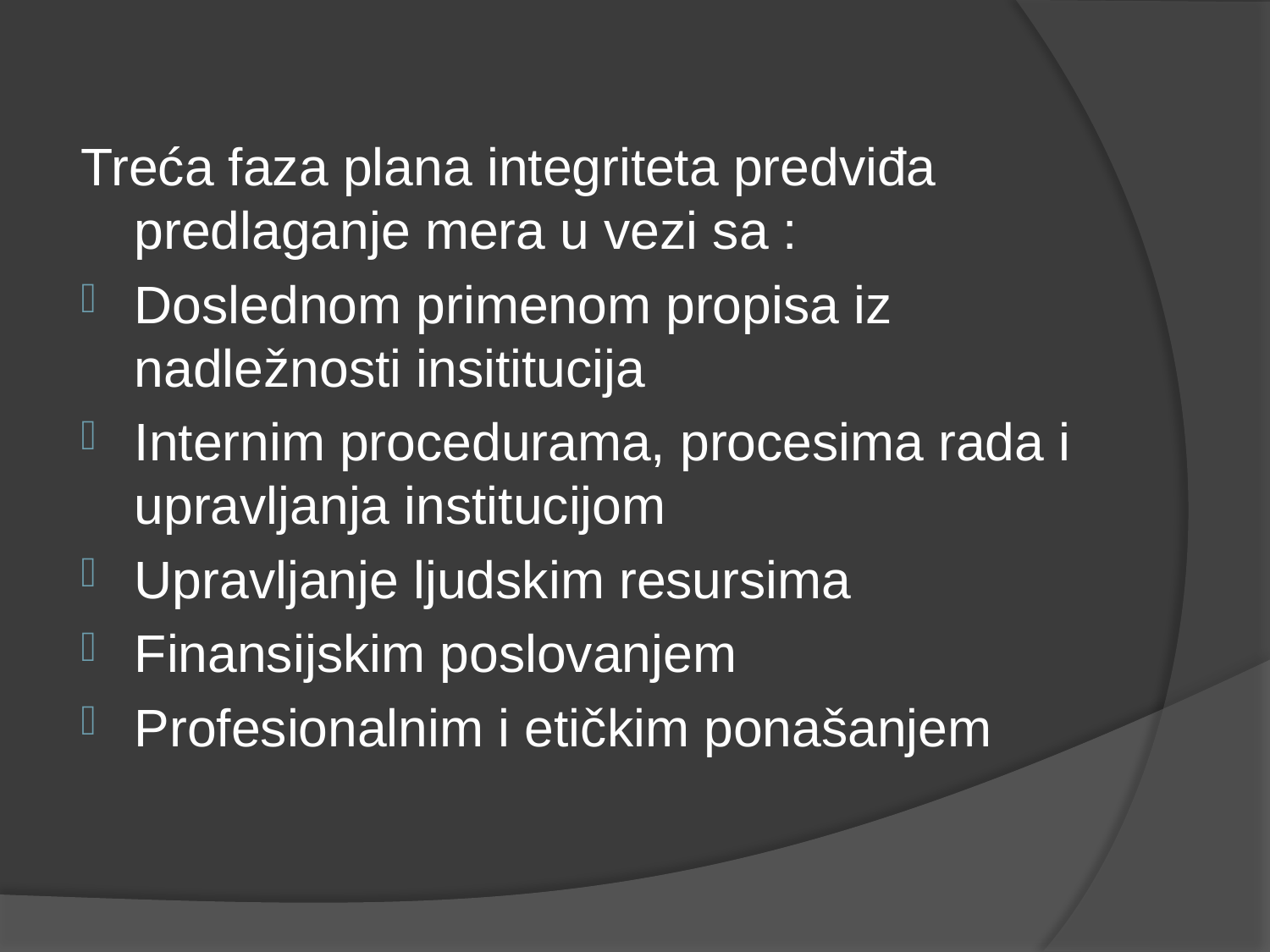

Treća faza plana integriteta predviđa predlaganje mera u vezi sa :
Doslednom primenom propisa iz nadležnosti insititucija
Internim procedurama, procesima rada i upravljanja institucijom
Upravljanje ljudskim resursima
Finansijskim poslovanjem
Profesionalnim i etičkim ponašanjem